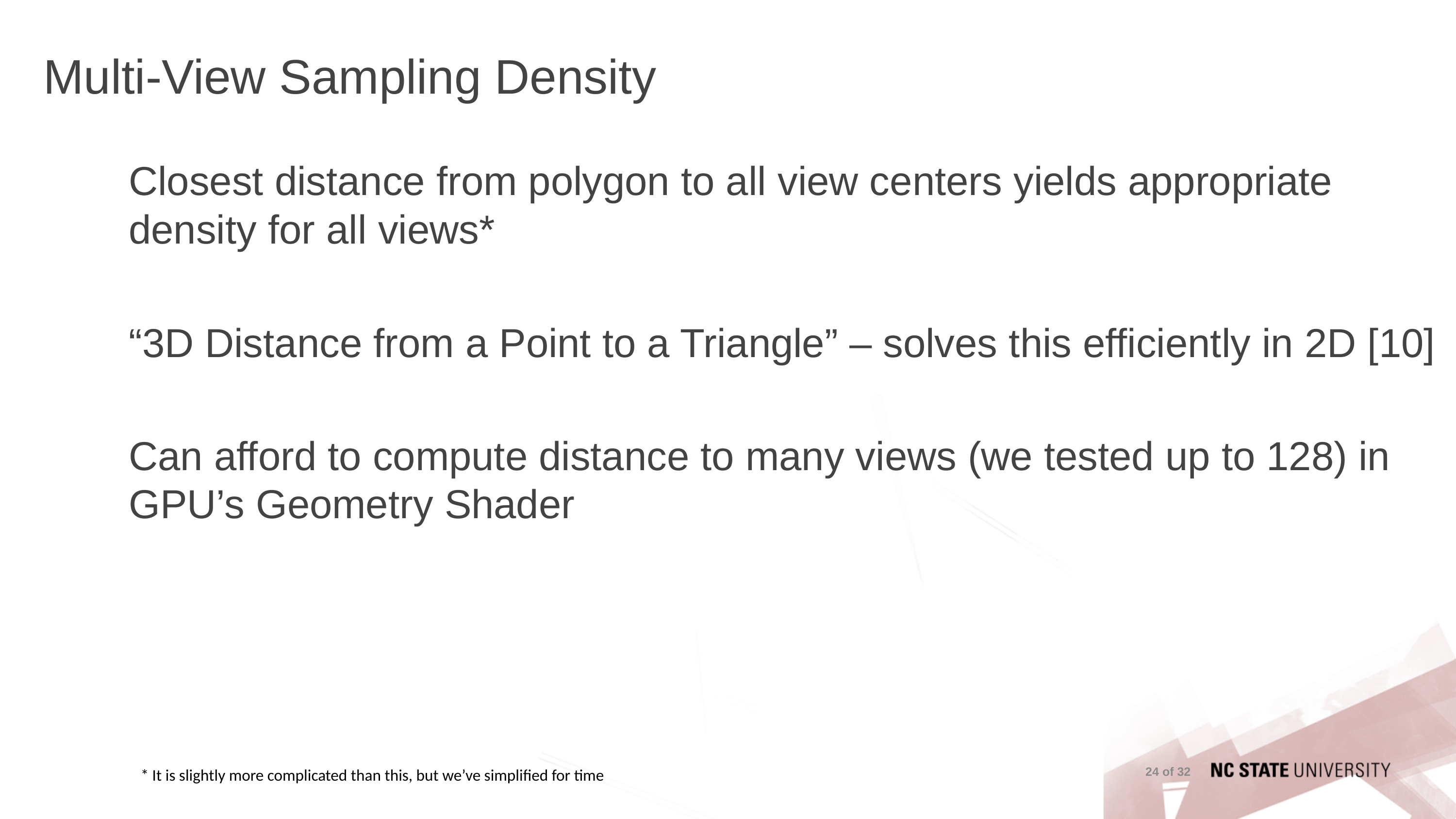

# Multi-View Sampling Density
Closest distance from polygon to all view centers yields appropriate density for all views*

“3D Distance from a Point to a Triangle” – solves this efficiently in 2D [10]

Can afford to compute distance to many views (we tested up to 128) in GPU’s Geometry Shader

24 of 32
* It is slightly more complicated than this, but we’ve simplified for time